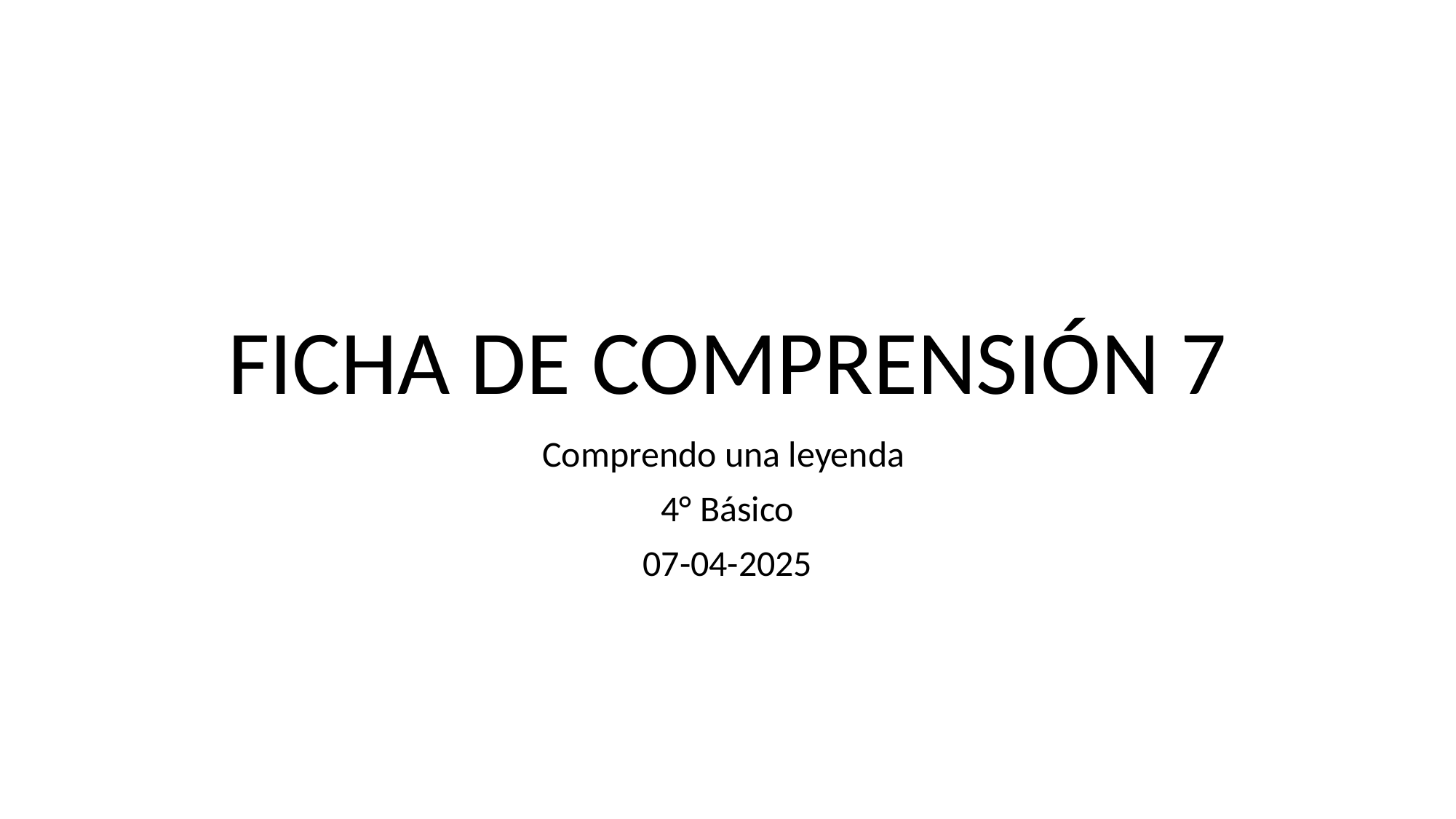

# FICHA DE COMPRENSIÓN 7
Comprendo una leyenda
4° Básico
07-04-2025